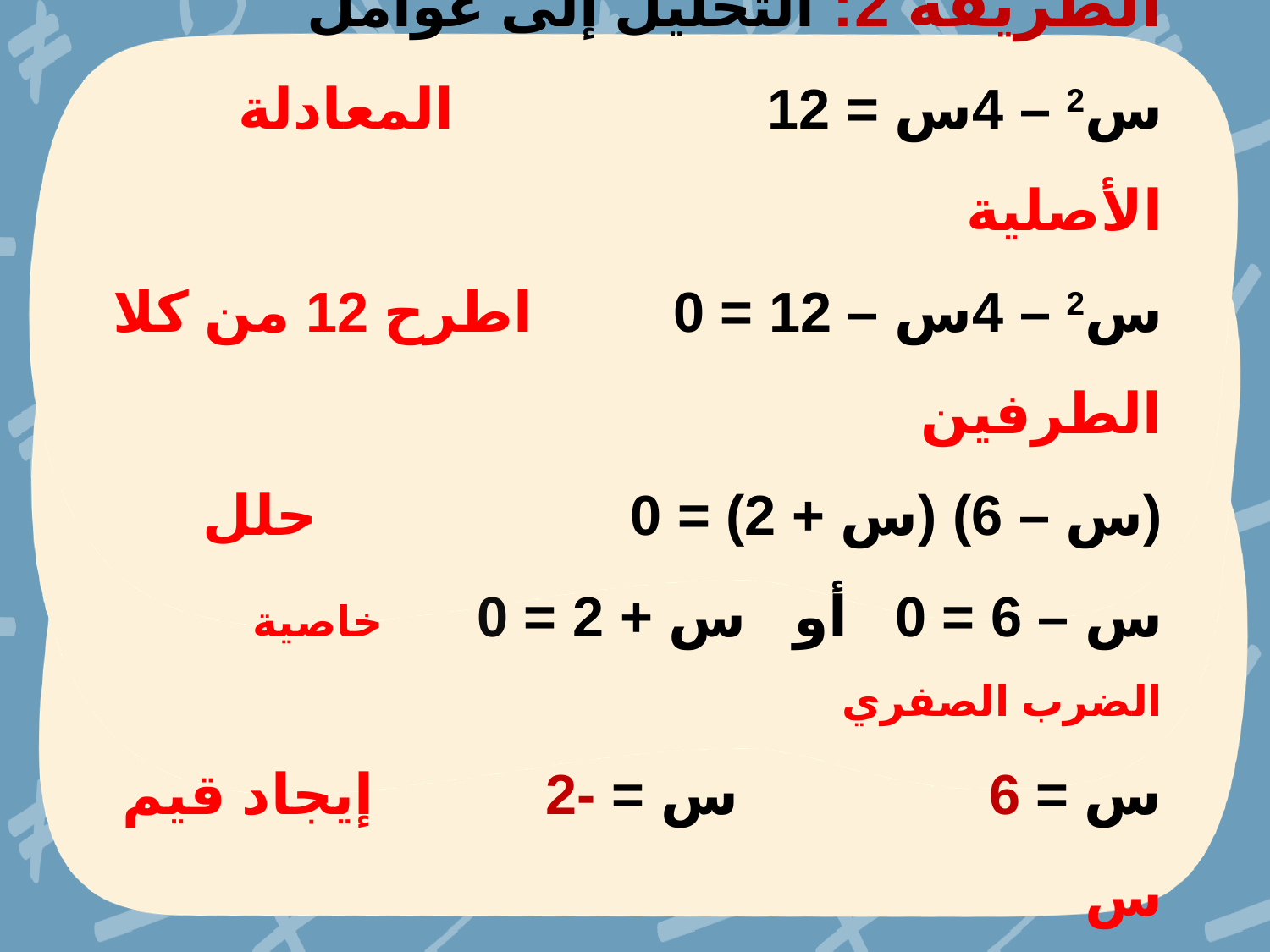

الطريقة 2: التحليل إلى عوامل
س2 – 4س = 12                    المعادلة الأصلية
س2 – 4س – 12 = 0         اطرح 12 من كلا الطرفين
(س – 6) (س + 2) = 0                    حلل
س – 6 = 0   أو   س + 2 = 0      خاصية الضرب الصفري
س = 6                س = -2           إيجاد قيم س